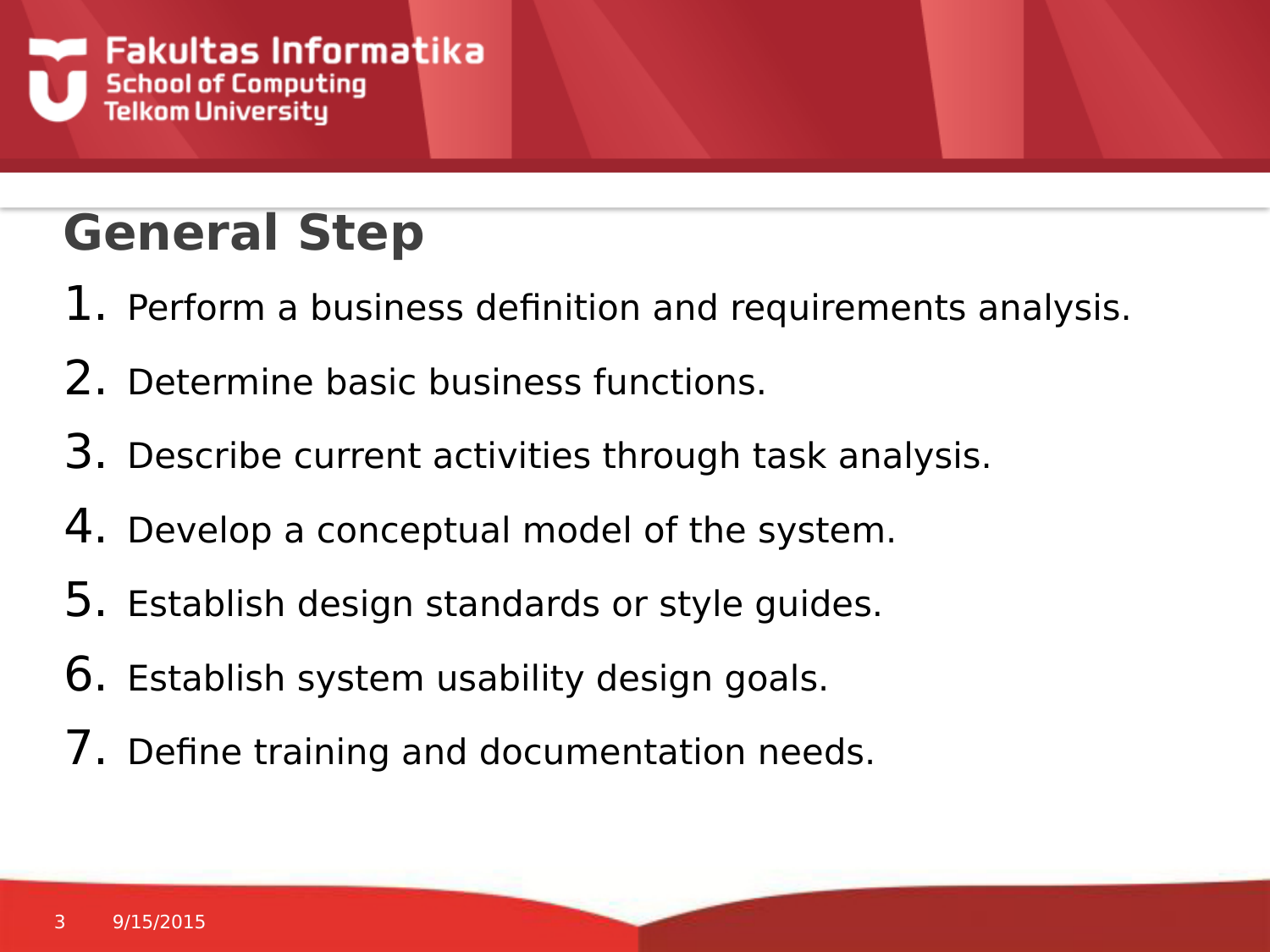

# General Step
Perform a business definition and requirements analysis.
Determine basic business functions.
Describe current activities through task analysis.
Develop a conceptual model of the system.
Establish design standards or style guides.
Establish system usability design goals.
Define training and documentation needs.

3
9/15/2015